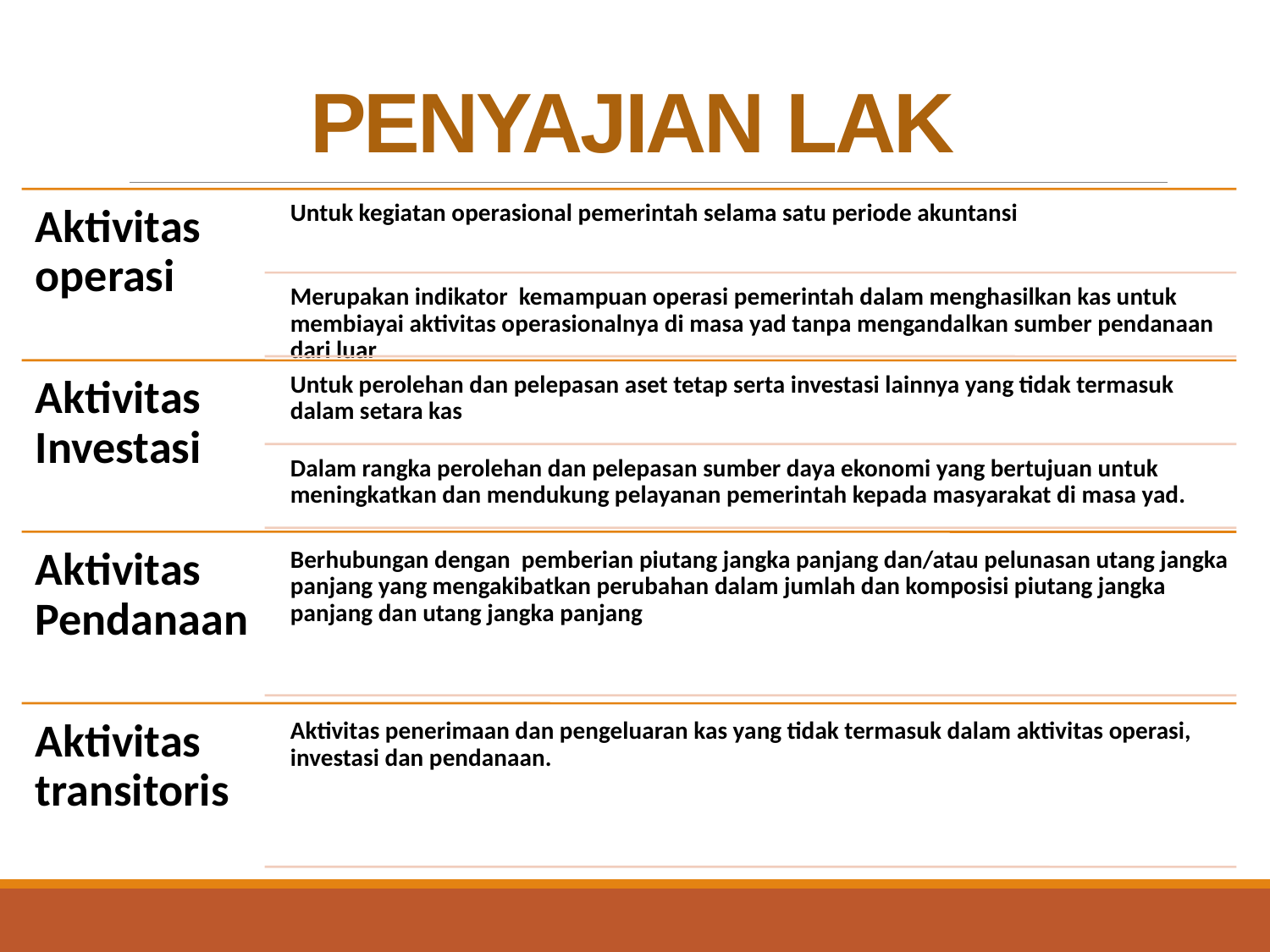

# PENYAJIAN LAK
Aktivitas operasi
Untuk kegiatan operasional pemerintah selama satu periode akuntansi
Merupakan indikator  kemampuan operasi pemerintah dalam menghasilkan kas untuk membiayai aktivitas operasionalnya di masa yad tanpa mengandalkan sumber pendanaan dari luar
Aktivitas Investasi
Untuk perolehan dan pelepasan aset tetap serta investasi lainnya yang tidak termasuk dalam setara kas
Dalam rangka perolehan dan pelepasan sumber daya ekonomi yang bertujuan untuk meningkatkan dan mendukung pelayanan pemerintah kepada masyarakat di masa yad.
Aktivitas Pendanaan
Berhubungan dengan  pemberian piutang jangka panjang dan/atau pelunasan utang jangka panjang yang mengakibatkan perubahan dalam jumlah dan komposisi piutang jangka panjang dan utang jangka panjang
Aktivitas transitoris
Aktivitas penerimaan dan pengeluaran kas yang tidak termasuk dalam aktivitas operasi, investasi dan pendanaan.